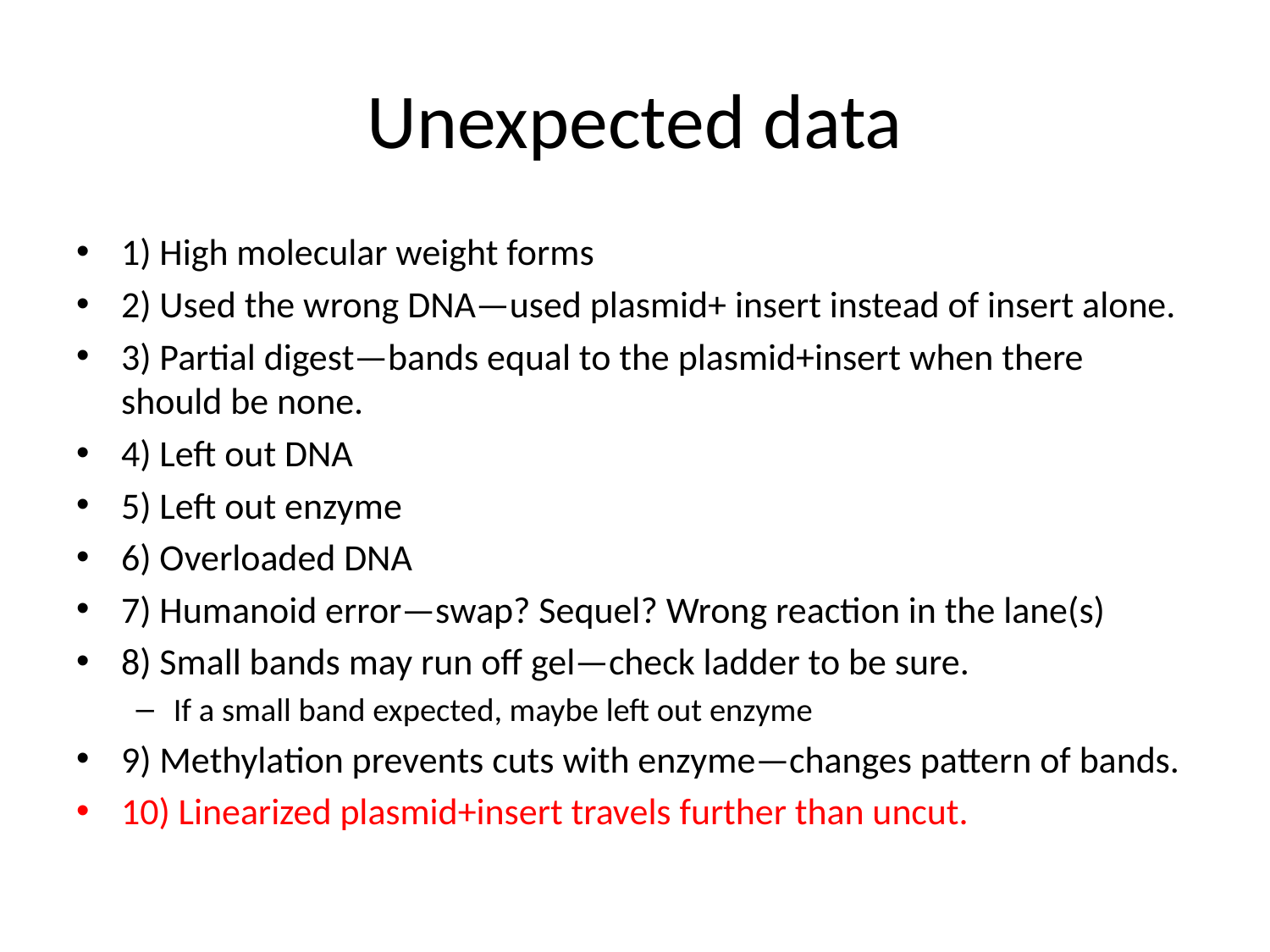

# Unexpected data
1) High molecular weight forms
2) Used the wrong DNA—used plasmid+ insert instead of insert alone.
3) Partial digest—bands equal to the plasmid+insert when there should be none.
4) Left out DNA
5) Left out enzyme
6) Overloaded DNA
7) Humanoid error—swap? Sequel? Wrong reaction in the lane(s)
8) Small bands may run off gel—check ladder to be sure.
If a small band expected, maybe left out enzyme
9) Methylation prevents cuts with enzyme—changes pattern of bands.
10) Linearized plasmid+insert travels further than uncut.